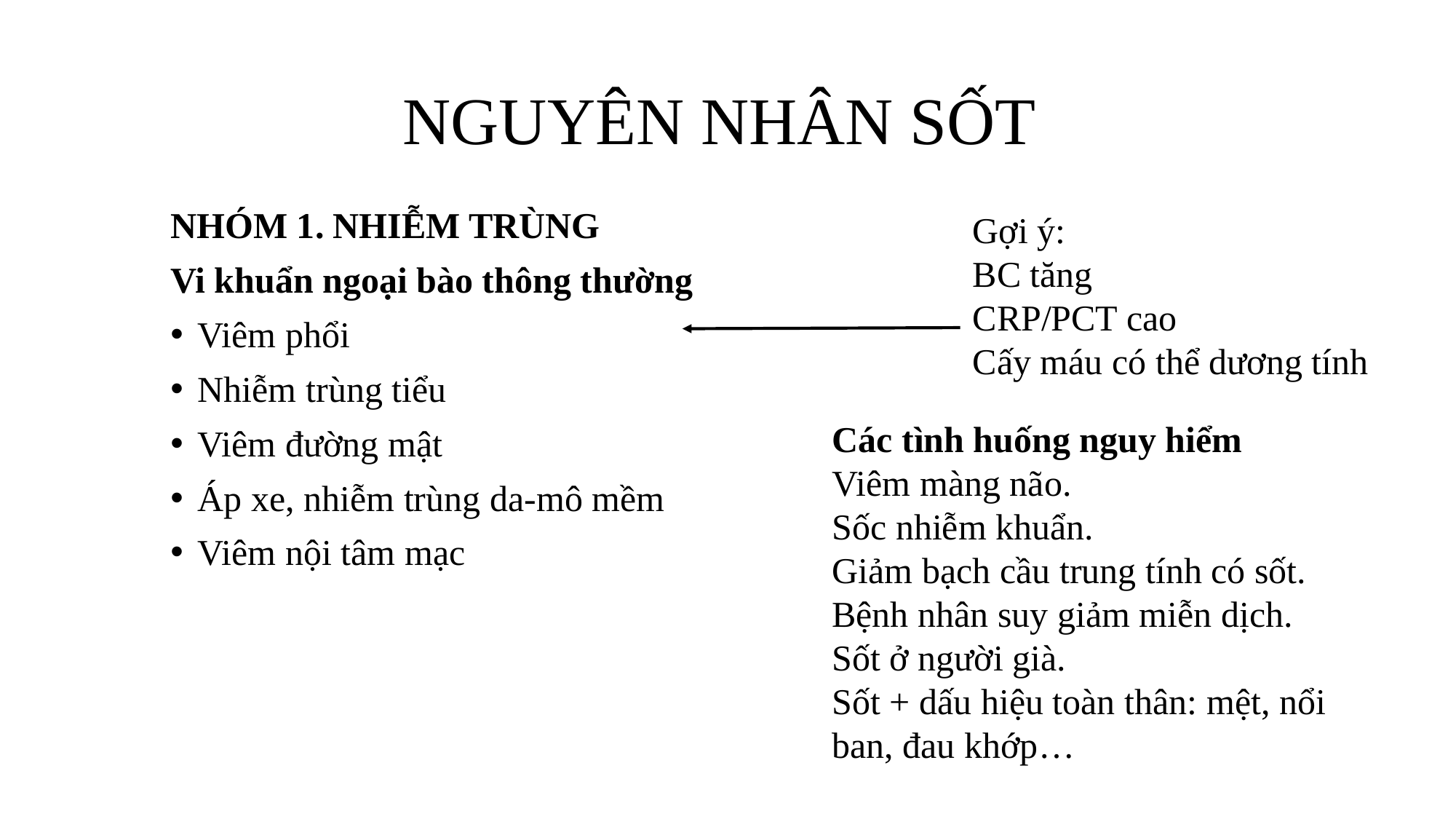

# NGUYÊN NHÂN SỐT
NHÓM 1. NHIỄM TRÙNG
Vi khuẩn ngoại bào thông thường
Viêm phổi
Nhiễm trùng tiểu
Viêm đường mật
Áp xe, nhiễm trùng da-mô mềm
Viêm nội tâm mạc
Gợi ý:
BC tăng
CRP/PCT cao
Cấy máu có thể dương tính

Các tình huống nguy hiểm
Viêm màng não.
Sốc nhiễm khuẩn.
Giảm bạch cầu trung tính có sốt.
Bệnh nhân suy giảm miễn dịch.
Sốt ở người già.
Sốt + dấu hiệu toàn thân: mệt, nổi ban, đau khớp…